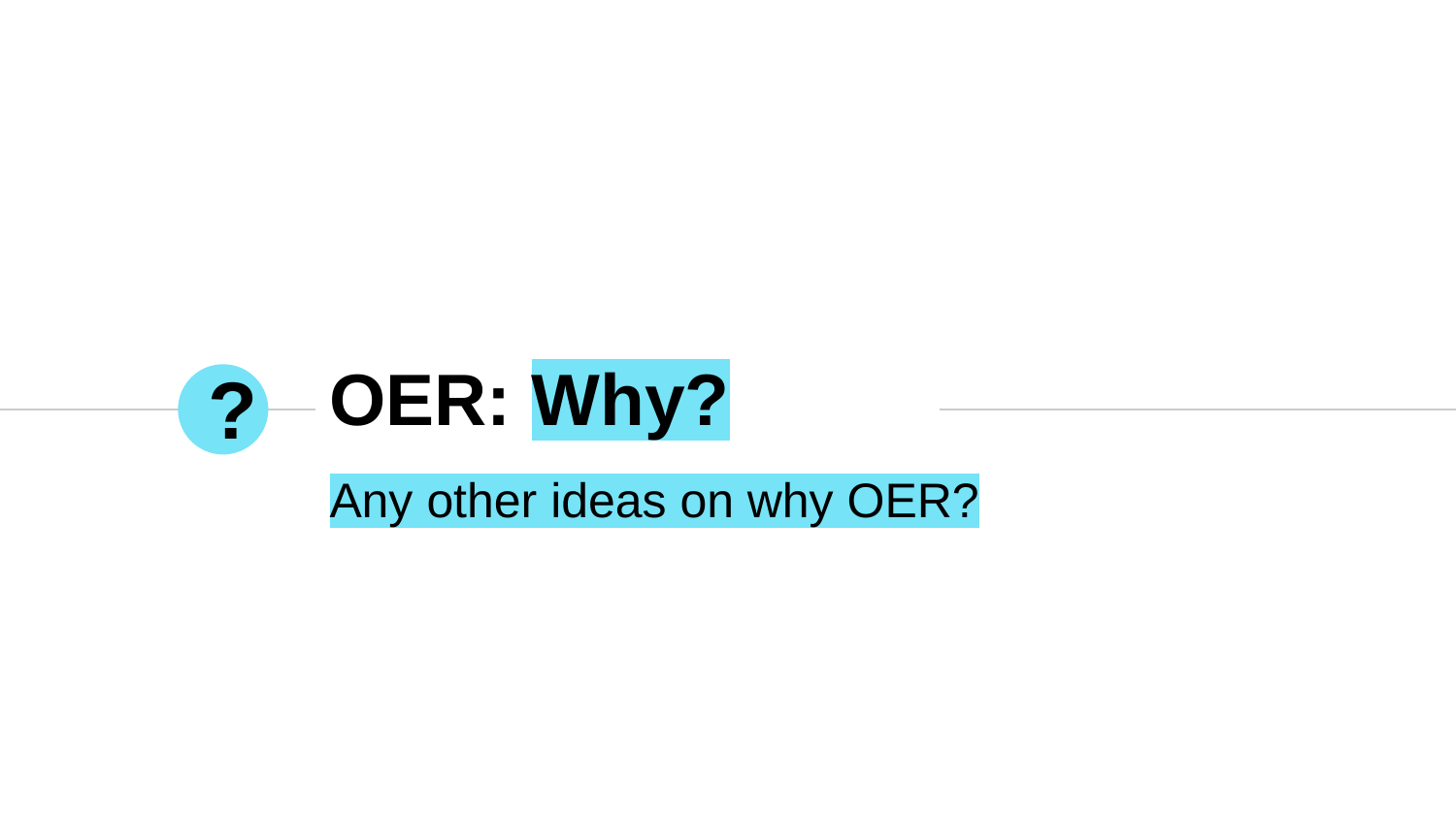

# OER: Why?
?
Any other ideas on why OER?